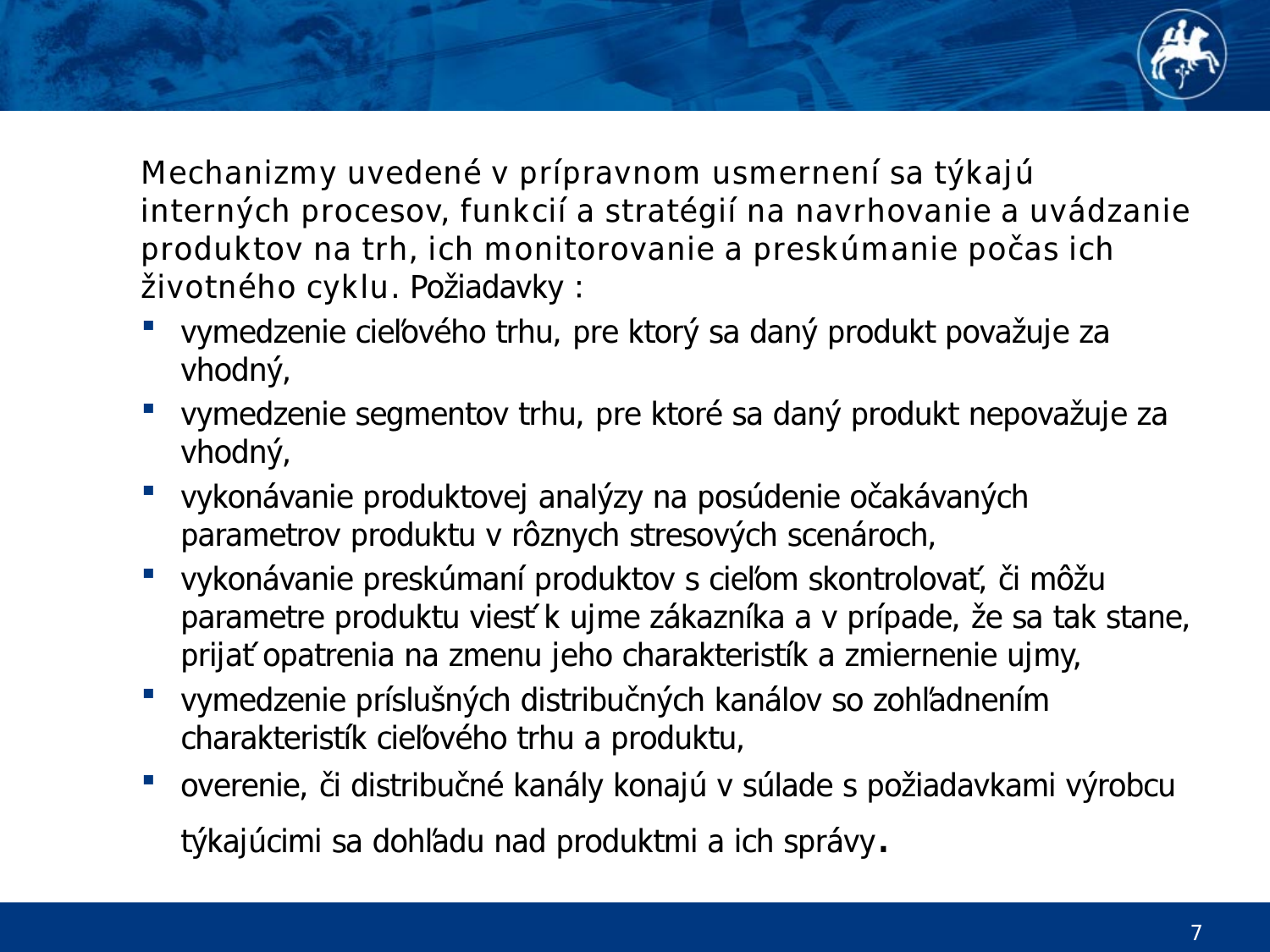

Mechanizmy uvedené v prípravnom usmernení sa týkajú interných procesov, funkcií a stratégií na navrhovanie a uvádzanie produktov na trh, ich monitorovanie a preskúmanie počas ich životného cyklu. Požiadavky :
vymedzenie cieľového trhu, pre ktorý sa daný produkt považuje za vhodný,
vymedzenie segmentov trhu, pre ktoré sa daný produkt nepovažuje za vhodný,
vykonávanie produktovej analýzy na posúdenie očakávaných parametrov produktu v rôznych stresových scenároch,
vykonávanie preskúmaní produktov s cieľom skontrolovať, či môžu parametre produktu viesť k ujme zákazníka a v prípade, že sa tak stane, prijať opatrenia na zmenu jeho charakteristík a zmiernenie ujmy,
vymedzenie príslušných distribučných kanálov so zohľadnením charakteristík cieľového trhu a produktu,
overenie, či distribučné kanály konajú v súlade s požiadavkami výrobcu týkajúcimi sa dohľadu nad produktmi a ich správy.

7